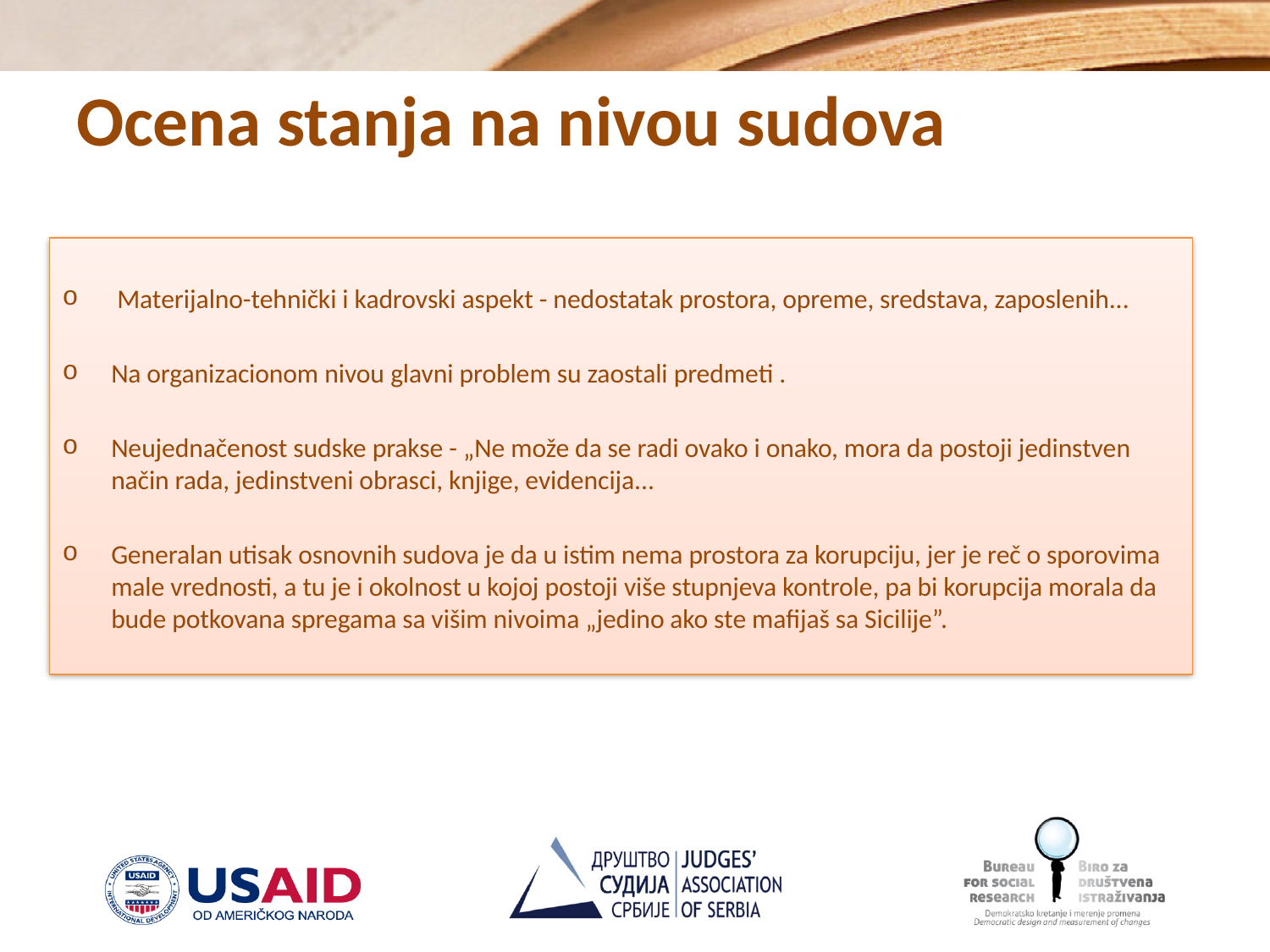

# Ocena stanja na nivou sudova

 Materijalno-tehnički i kadrovski aspekt - nedostatak prostora, opreme, sredstava, zaposlenih...

Na organizacionom nivou glavni problem su zaostali predmeti .

Neujednačenost sudske prakse - „Ne može da se radi ovako i onako, mora da postoji jedinstven način rada, jedinstveni obrasci, knjige, evidencija...

Generalan utisak osnovnih sudova je da u istim nema prostora za korupciju, jer je reč o sporovima male vrednosti, a tu je i okolnost u kojoj postoji više stupnjeva kontrole, pa bi korupcija morala da bude potkovana spregama sa višim nivoima „jedino ako ste mafijaš sa Sicilije”.